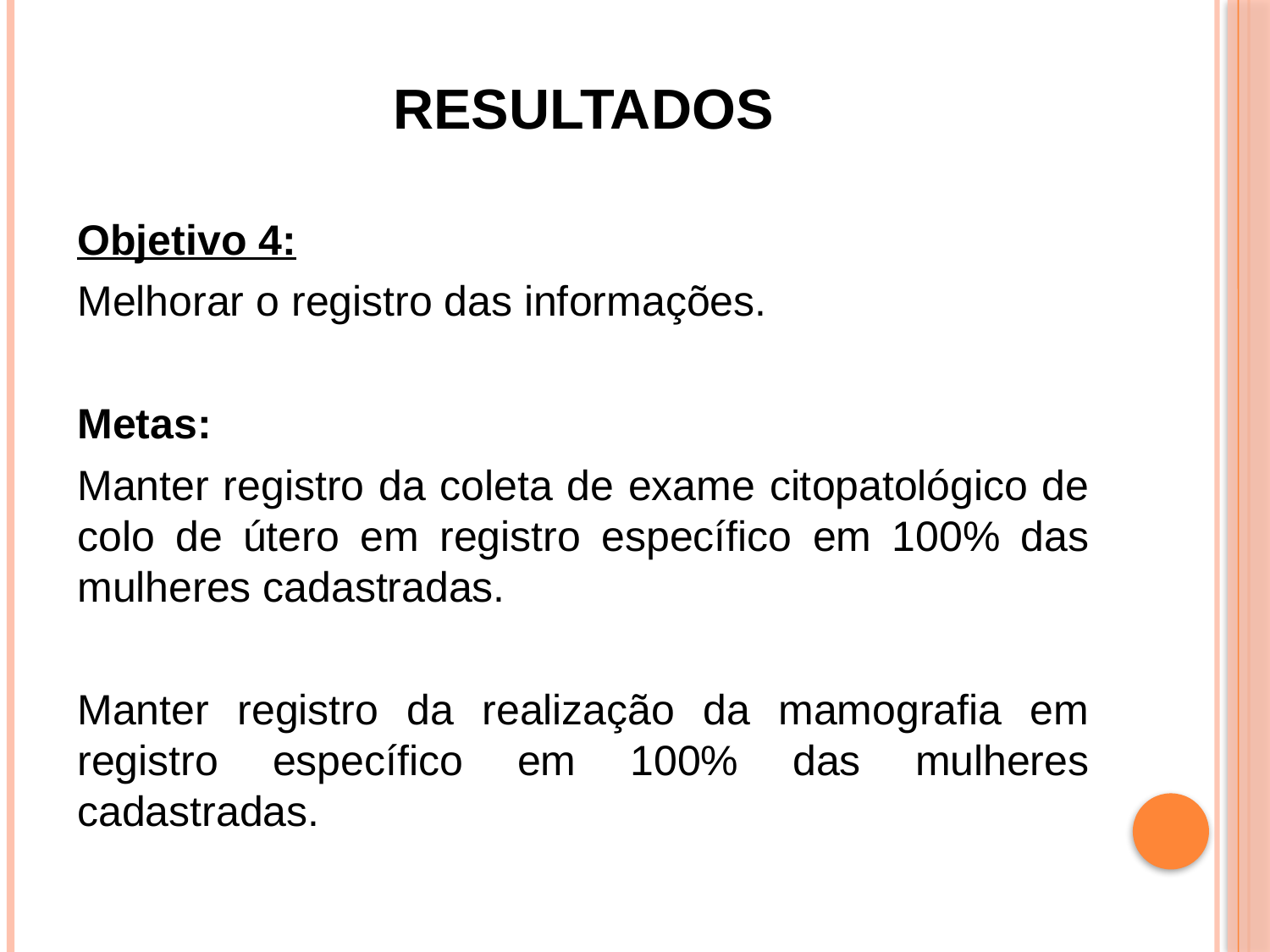

# Resultados
Objetivo 4:
Melhorar o registro das informações.

Metas:
Manter registro da coleta de exame citopatológico de colo de útero em registro específico em 100% das mulheres cadastradas.

Manter registro da realização da mamografia em registro específico em 100% das mulheres cadastradas.